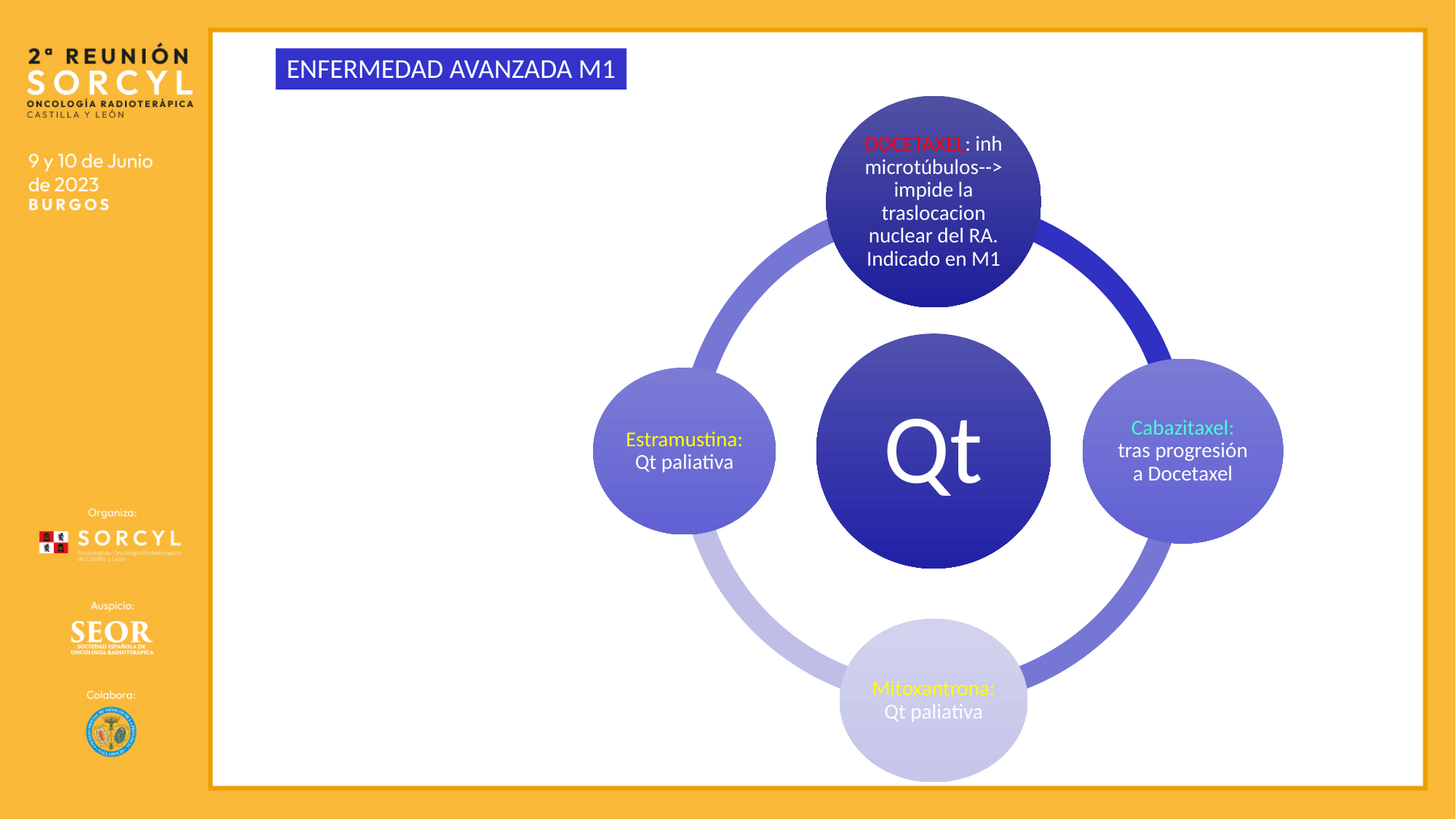

ENFERMEDAD AVANZADA M1
Qt
DOCETAXEL: inh microtúbulos--> impide la traslocacion nuclear del RA. Indicado en M1
Cabazitaxel: tras progresión a Docetaxel
Mitoxantrona: Qt paliativa
Estramustina: Qt paliativa